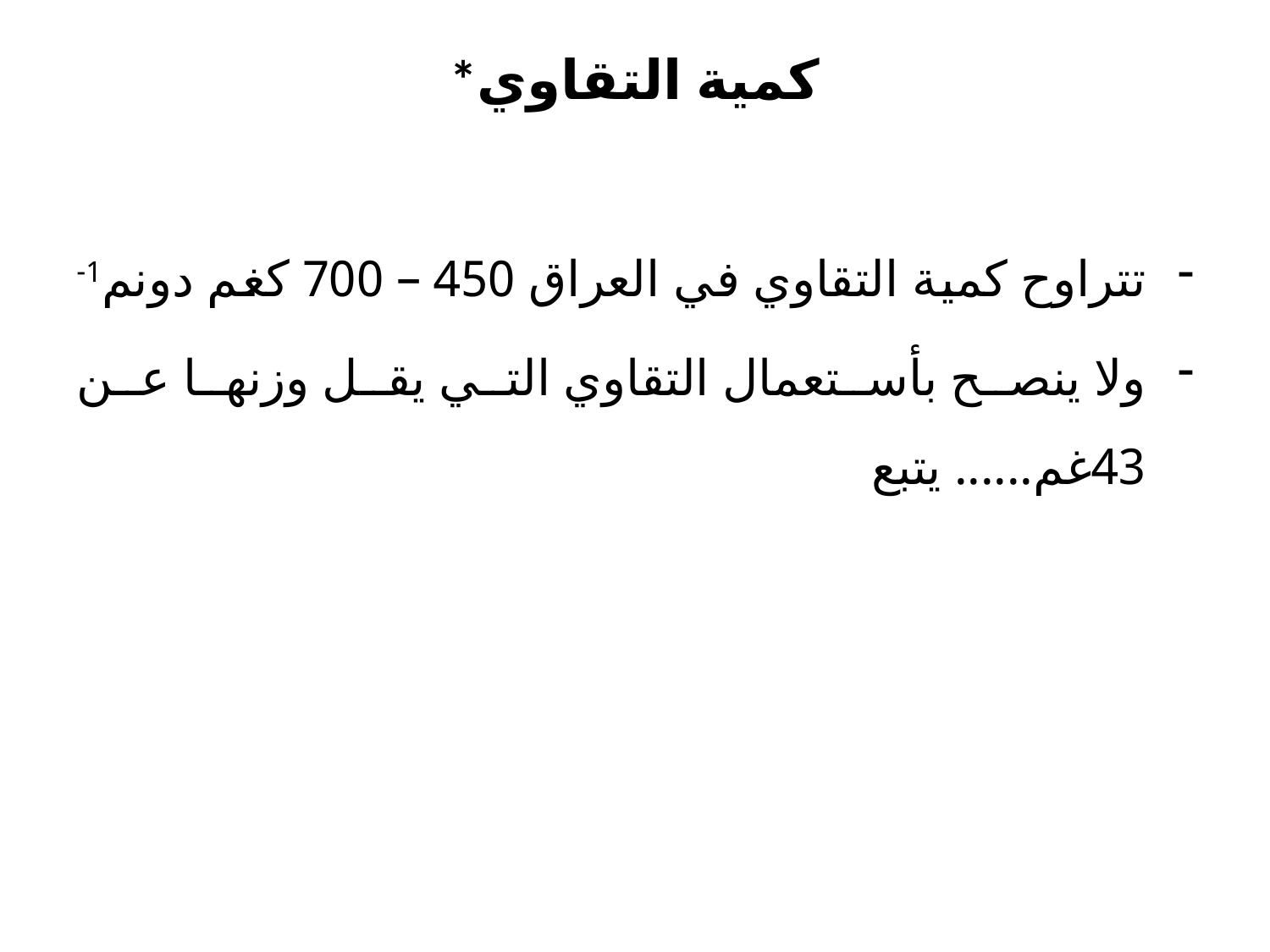

# *كمية التقاوي
تتراوح كمية التقاوي في العراق 450 – 700 كغم دونم1-
ولا ينصح بأستعمال التقاوي التي يقل وزنها عن 43غم...... يتبع